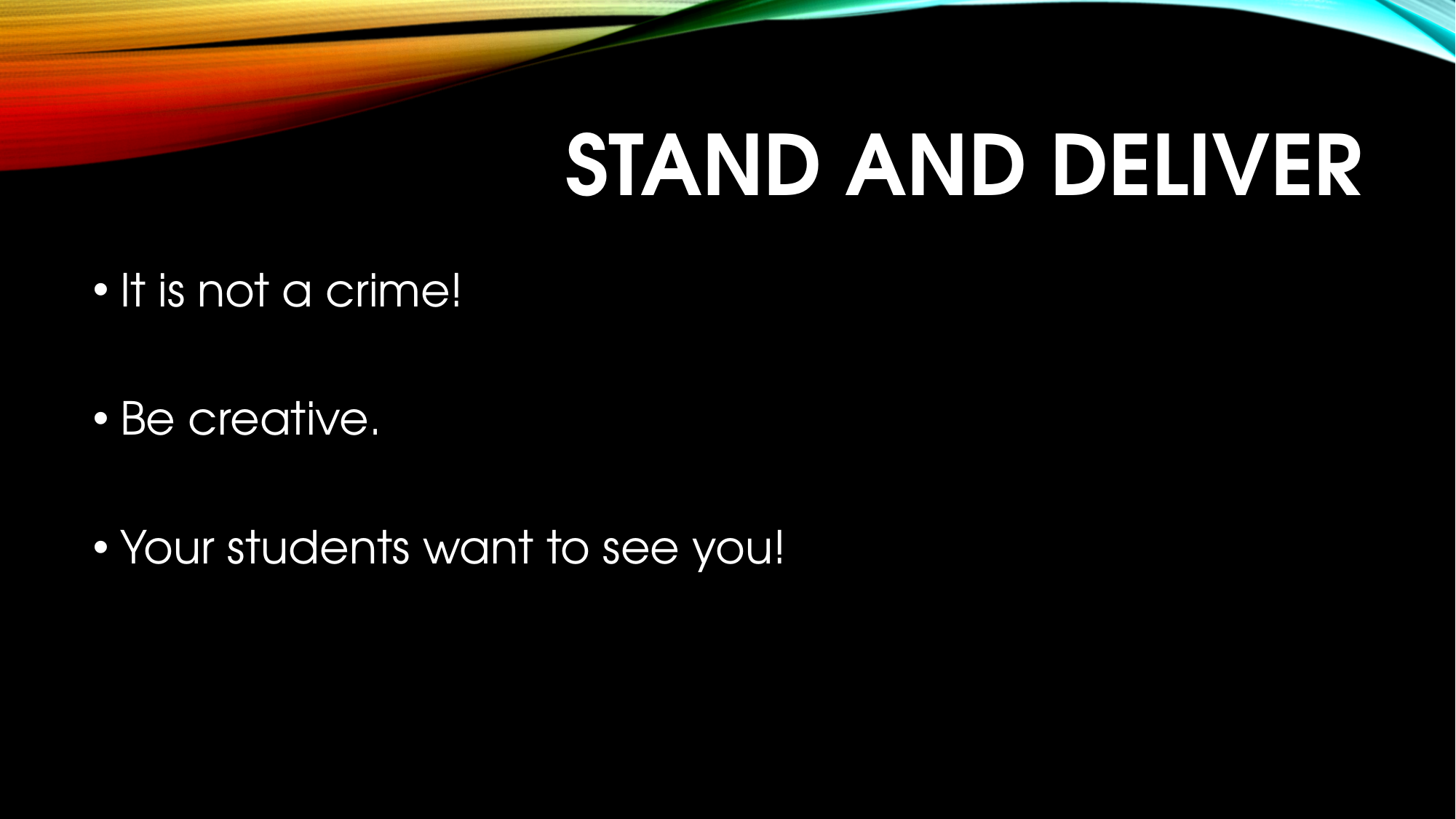

# Stand and deliver
It is not a crime!

Be creative.

Your students want to see you!